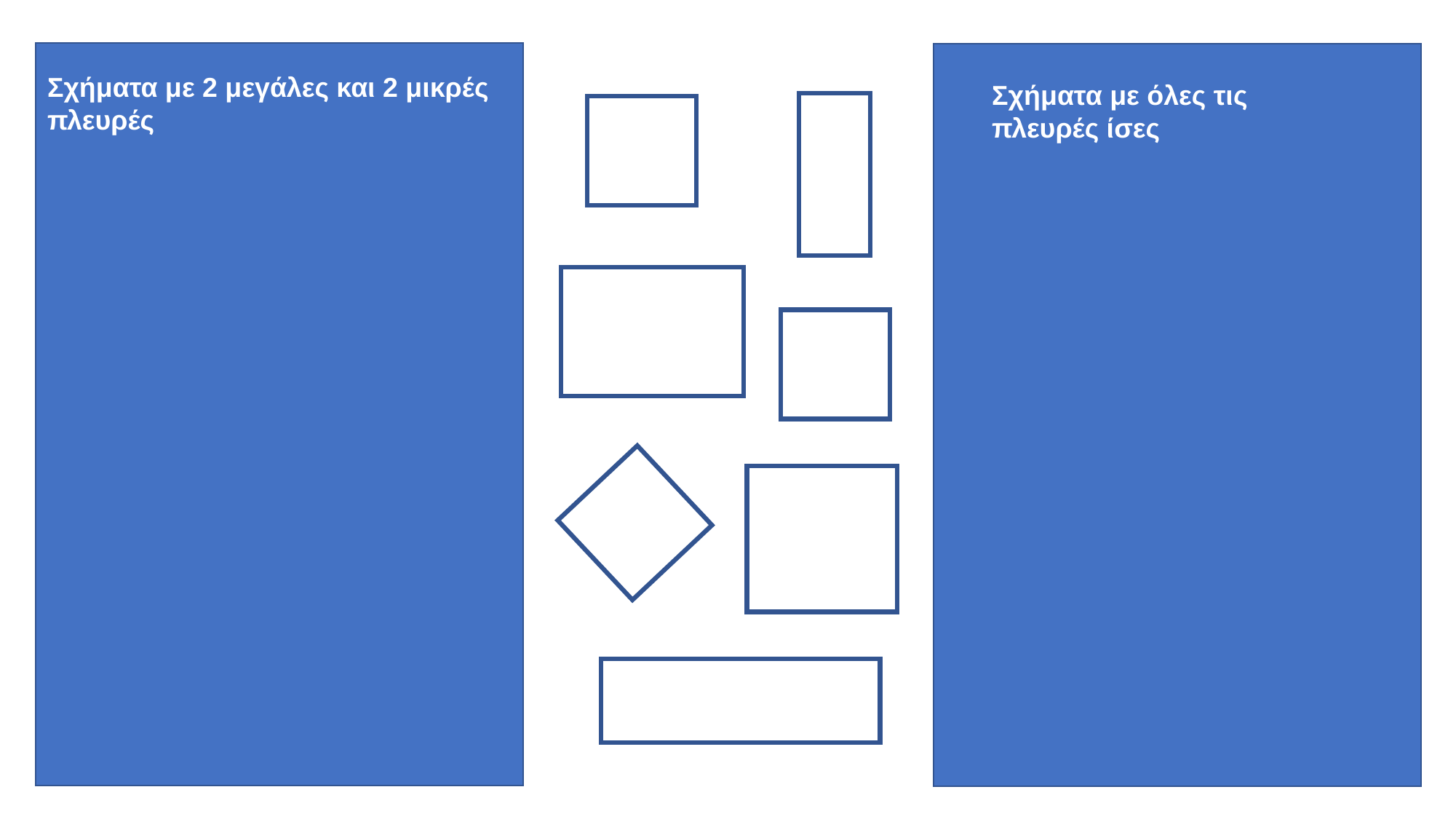

Σχήματα με 2 μεγάλες και 2 μικρές πλευρές
Σχήματα με όλες τις πλευρές ίσες